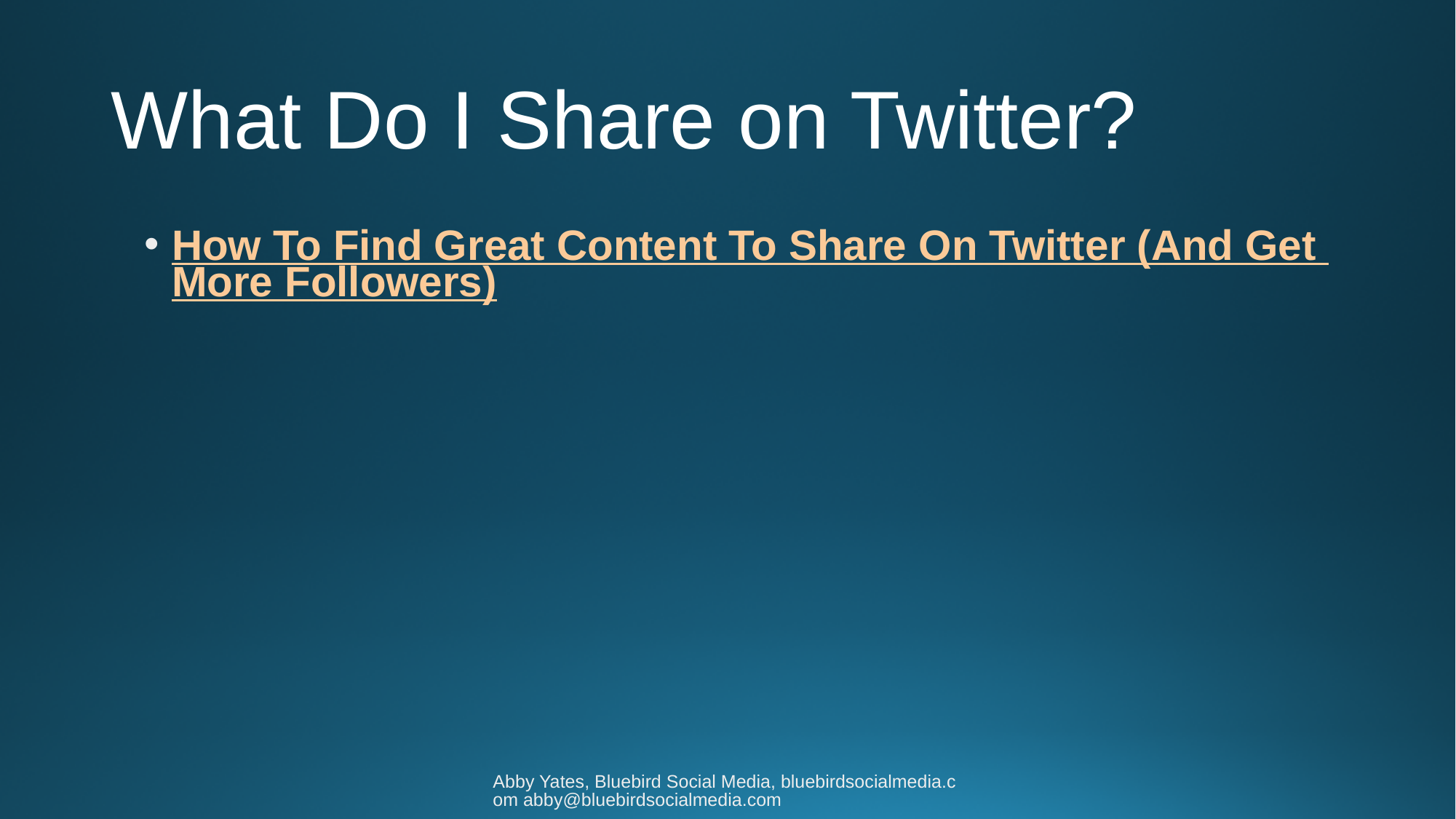

# What Do I Share on Twitter?
How To Find Great Content To Share On Twitter (And Get More Followers)

Abby Yates, Bluebird Social Media, bluebirdsocialmedia.com abby@bluebirdsocialmedia.com